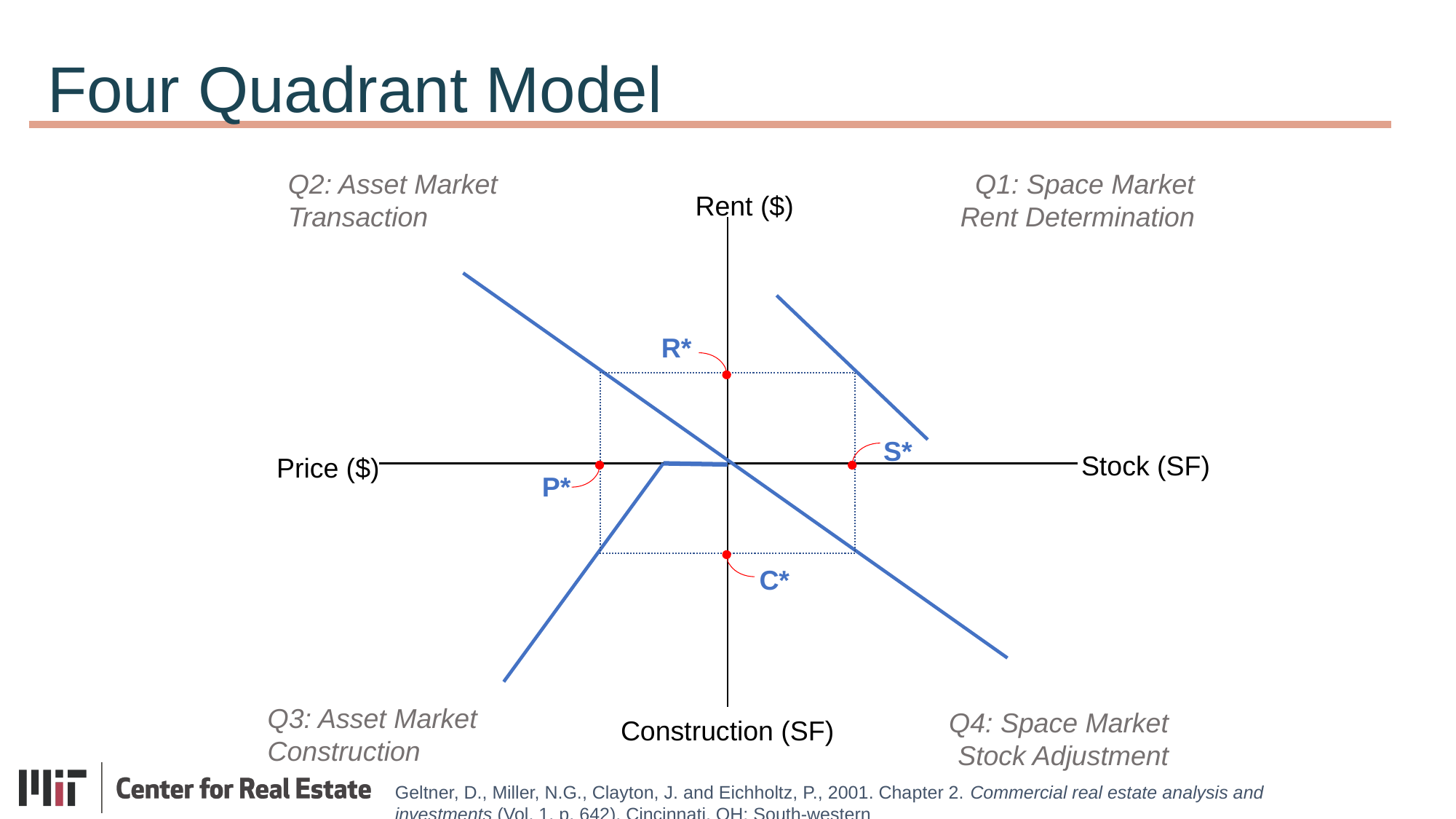

Four Quadrant Model
Q1: Space Market
Rent Determination
Q2: Asset Market
Transaction
Rent ($)
R*

S*

Stock (SF)
Price ($)
P*

C*
Q3: Asset Market
Construction
Q4: Space Market
Stock Adjustment
Construction (SF)
Geltner, D., Miller, N.G., Clayton, J. and Eichholtz, P., 2001. Chapter 2. Commercial real estate analysis and investments (Vol. 1, p. 642). Cincinnati, OH: South-western